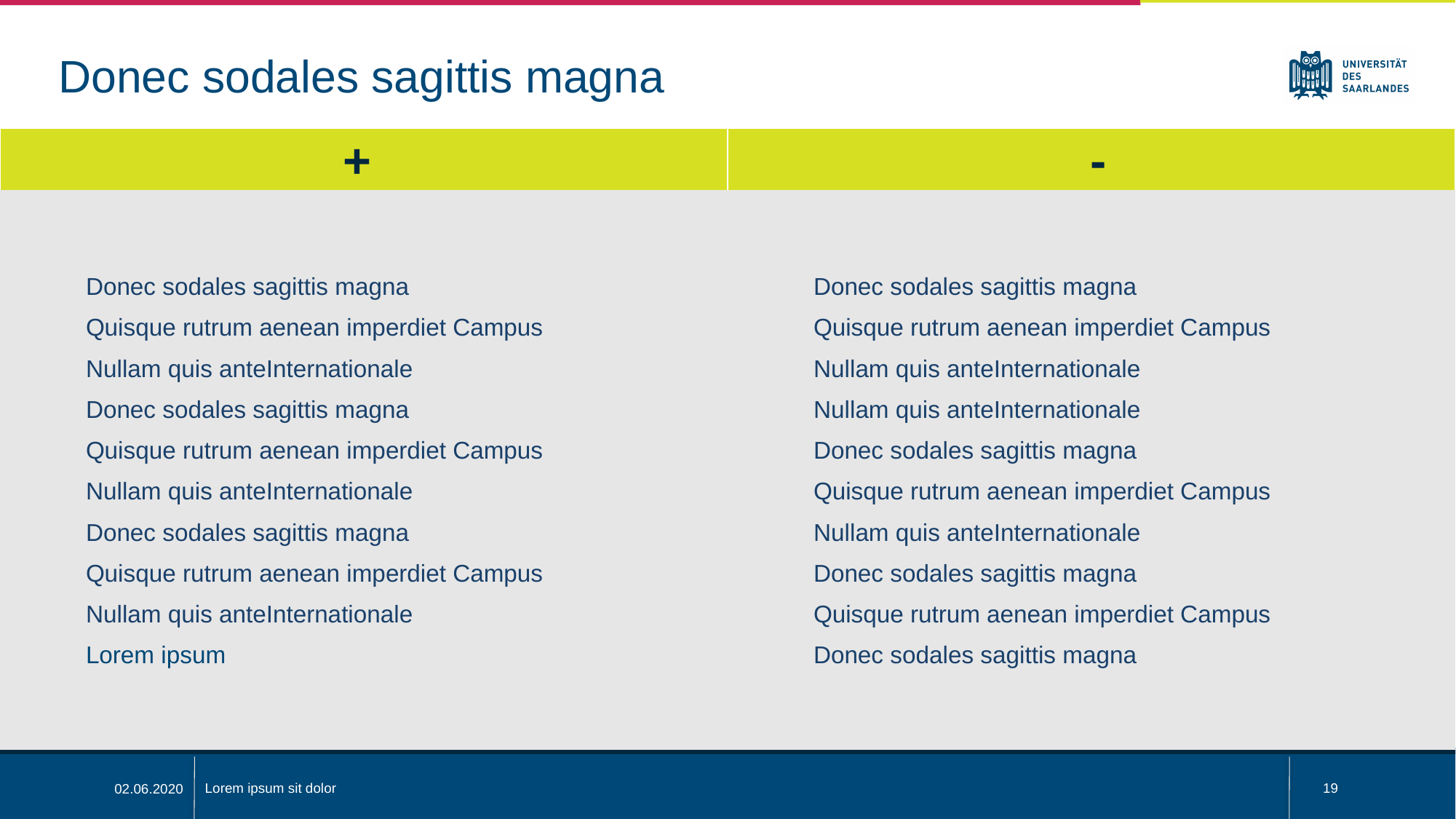

Donec sodales sagittis magna
| + | - |
| --- | --- |
| Donec sodales sagittis magna Quisque rutrum aenean imperdiet Campus Nullam quis anteInternationale Donec sodales sagittis magna Quisque rutrum aenean imperdiet Campus Nullam quis anteInternationale Donec sodales sagittis magna Quisque rutrum aenean imperdiet Campus Nullam quis anteInternationale Lorem ipsum | Donec sodales sagittis magna Quisque rutrum aenean imperdiet Campus Nullam quis anteInternationale Nullam quis anteInternationale Donec sodales sagittis magna Quisque rutrum aenean imperdiet Campus Nullam quis anteInternationale Donec sodales sagittis magna Quisque rutrum aenean imperdiet Campus Donec sodales sagittis magna |
Lorem ipsum sit dolor
19
02.06.2020